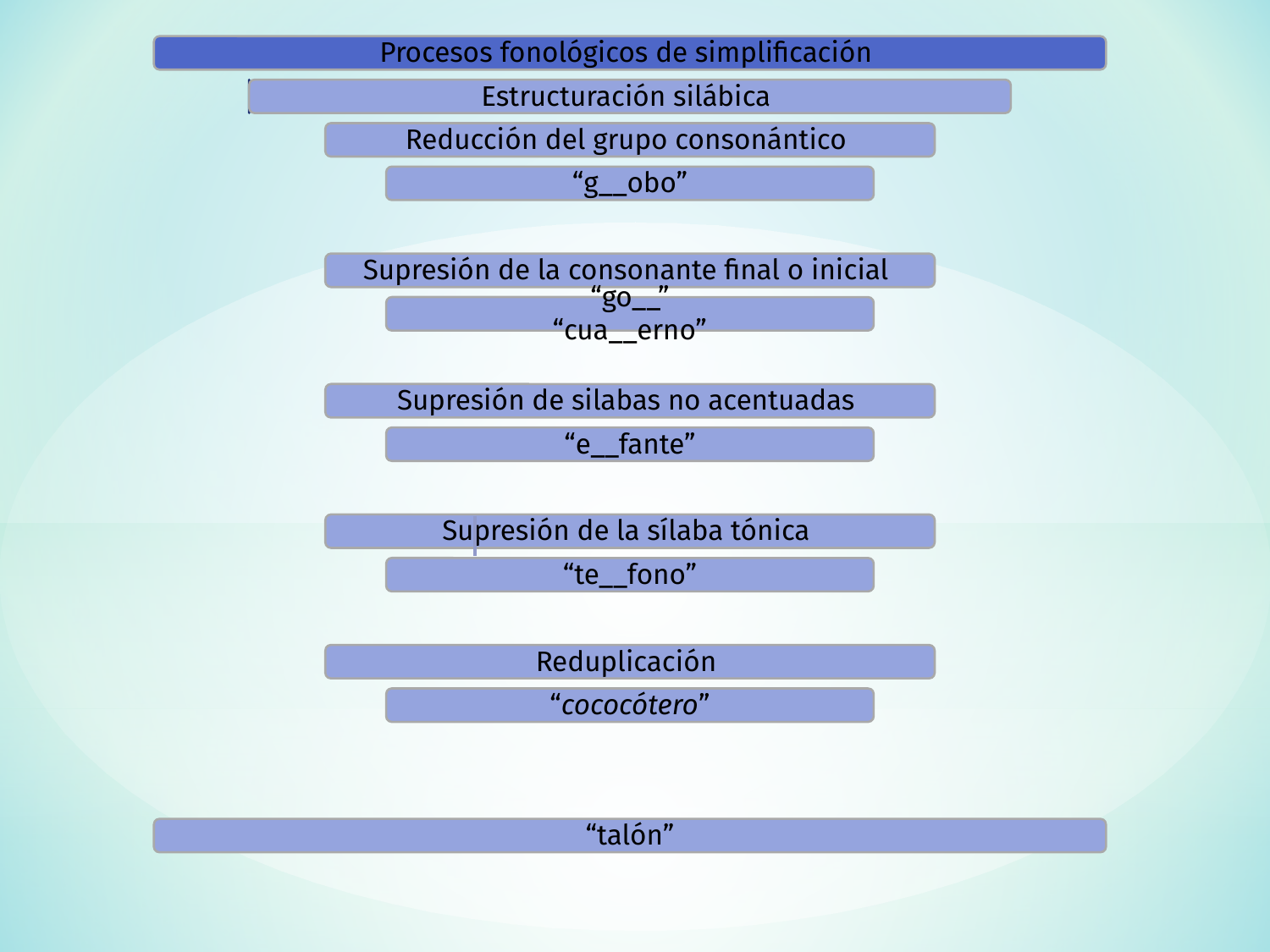

Procesos fonológicos de simplificación
Estructuración silábica
Reducción del grupo consonántico
Supresión de la consonante final o inicial
Supresión de silabas no acentuadas
“talón”
Supresión de la sílaba tónica
Reduplicación
“g__obo”
“go__”
“cua__erno”
“e__fante”
“te__fono”
“cococótero”